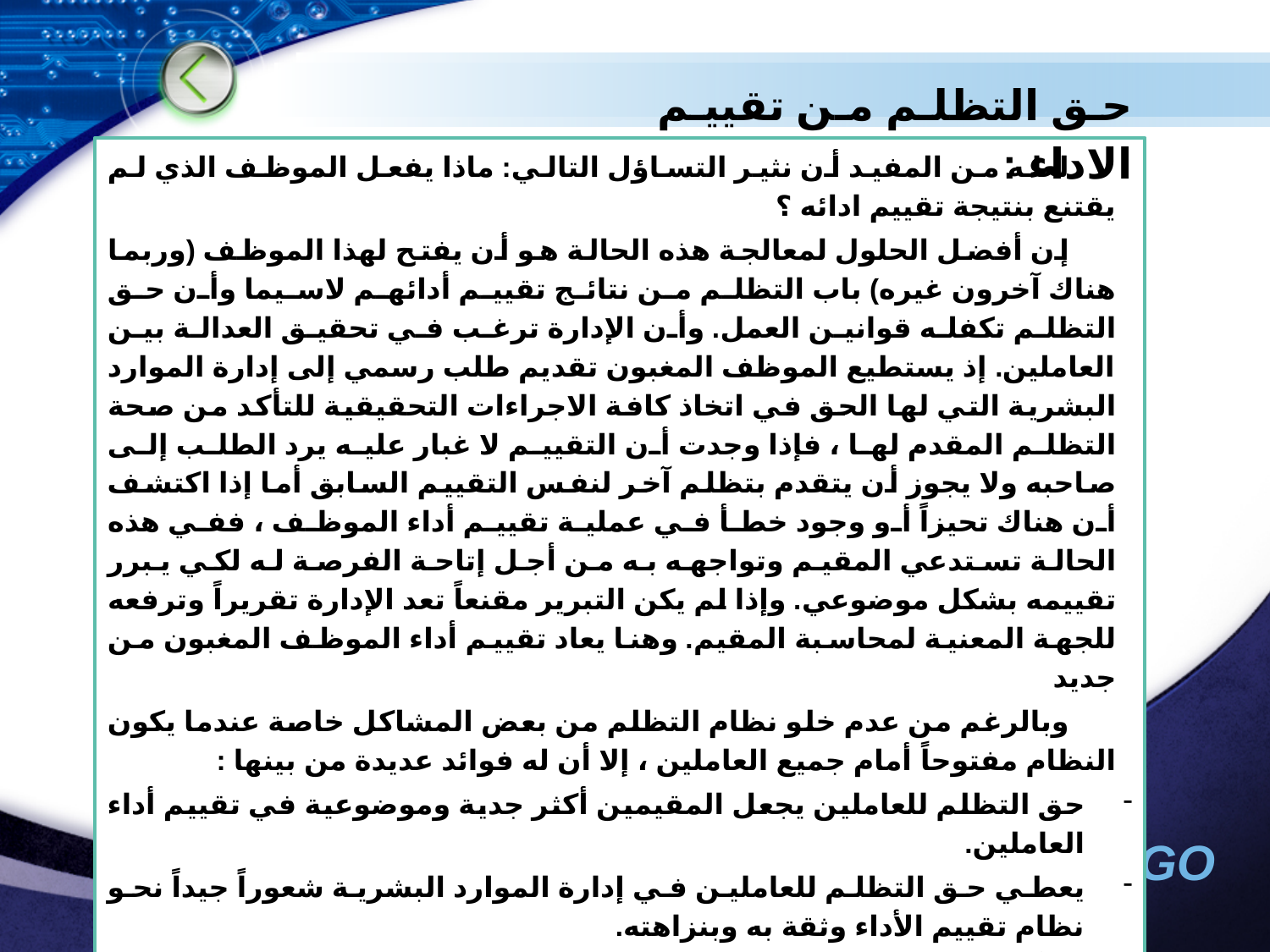

حق التظلم من تقييم الاداء :
لعله من المفيد أن نثير التساؤل التالي: ماذا يفعل الموظف الذي لم يقتنع بنتيجة تقييم ادائه ؟
إن أفضل الحلول لمعالجة هذه الحالة هو أن يفتح لهذا الموظف (وربما هناك آخرون غيره) باب التظلم من نتائج تقييم أدائهم لاسيما وأن حق التظلم تكفله قوانين العمل. وأن الإدارة ترغب في تحقيق العدالة بين العاملين. إذ يستطيع الموظف المغبون تقديم طلب رسمي إلى إدارة الموارد البشرية التي لها الحق في اتخاذ كافة الاجراءات التحقيقية للتأكد من صحة التظلم المقدم لها ، فإذا وجدت أن التقييم لا غبار عليه يرد الطلب إلى صاحبه ولا يجوز أن يتقدم بتظلم آخر لنفس التقييم السابق أما إذا اكتشف أن هناك تحيزاً أو وجود خطأ في عملية تقييم أداء الموظف ، ففي هذه الحالة تستدعي المقيم وتواجهه به من أجل إتاحة الفرصة له لكي يبرر تقييمه بشكل موضوعي. وإذا لم يكن التبرير مقنعاً تعد الإدارة تقريراً وترفعه للجهة المعنية لمحاسبة المقيم. وهنا يعاد تقييم أداء الموظف المغبون من جديد
وبالرغم من عدم خلو نظام التظلم من بعض المشاكل خاصة عندما يكون النظام مفتوحاً أمام جميع العاملين ، إلا أن له فوائد عديدة من بينها :
حق التظلم للعاملين يجعل المقيمين أكثر جدية وموضوعية في تقييم أداء العاملين.
يعطي حق التظلم للعاملين في إدارة الموارد البشرية شعوراً جيداً نحو نظام تقييم الأداء وثقة به وبنزاهته.
ولعل أبرز ما يؤخذ على حق التظلم الحساسية التي يحدثها بين المقيمين وشعوراً عدائياً نحو الموظف الذي اعترض على نتيجة التقييم. وهذا سيؤثر على حسن العلاقة بين الطرفين. (السالم ،2009: 263)